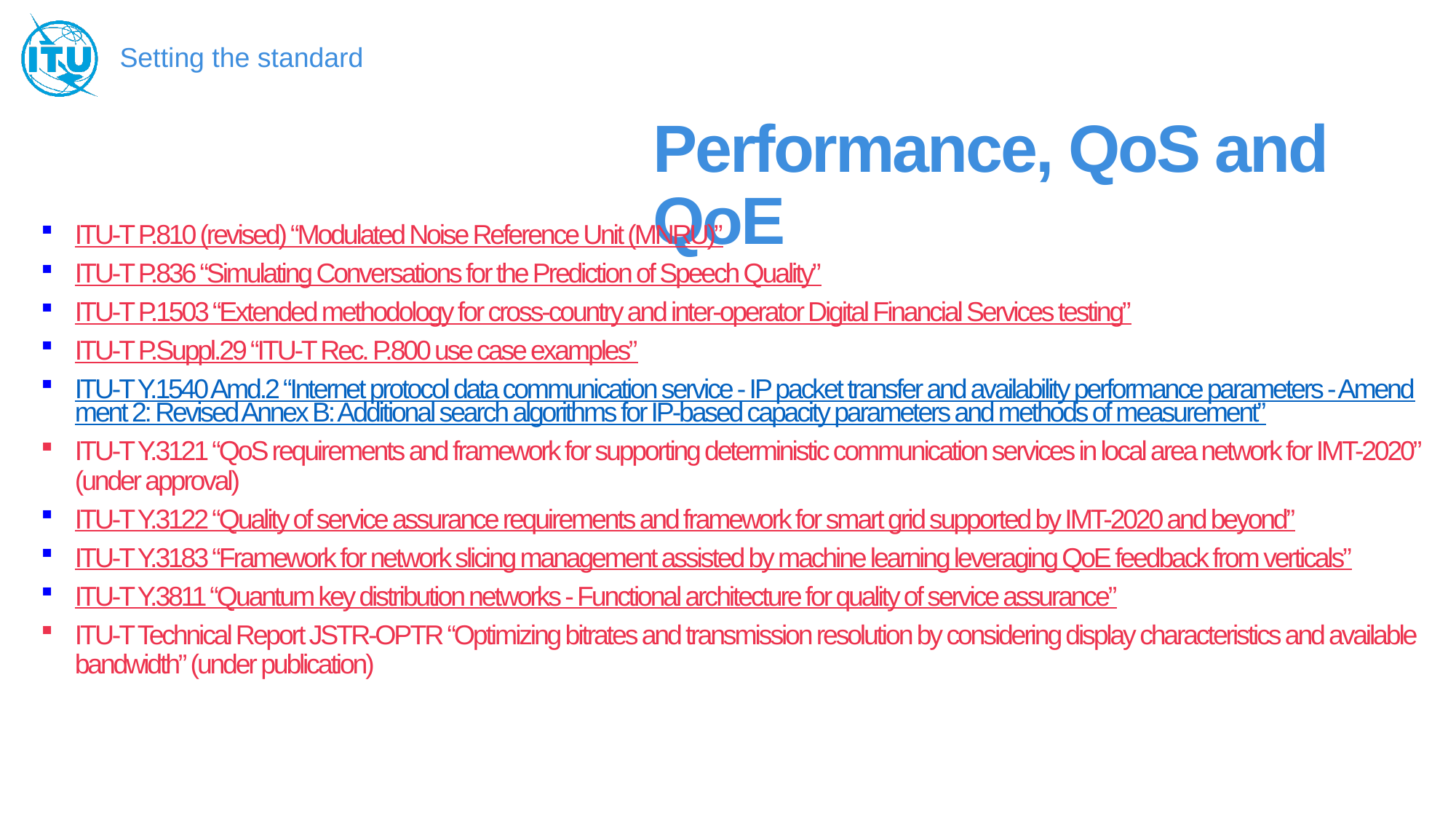

Performance, QoS and QoE
ITU-T P.810 (revised) “Modulated Noise Reference Unit (MNRU)”
ITU-T P.836 “Simulating Conversations for the Prediction of Speech Quality”
ITU-T P.1503 “Extended methodology for cross-country and inter-operator Digital Financial Services testing”
ITU-T P.Suppl.29 “ITU-T Rec. P.800 use case examples”
ITU-T Y.1540 Amd.2 “Internet protocol data communication service - IP packet transfer and availability performance parameters - Amendment 2: Revised Annex B: Additional search algorithms for IP-based capacity parameters and methods of measurement”
ITU-T Y.3121 “QoS requirements and framework for supporting deterministic communication services in local area network for IMT-2020” (under approval)
ITU-T Y.3122 “Quality of service assurance requirements and framework for smart grid supported by IMT-2020 and beyond”
ITU-T Y.3183 “Framework for network slicing management assisted by machine learning leveraging QoE feedback from verticals”
ITU-T Y.3811 “Quantum key distribution networks - Functional architecture for quality of service assurance”
ITU-T Technical Report JSTR-OPTR “Optimizing bitrates and transmission resolution by considering display characteristics and available bandwidth” (under publication)